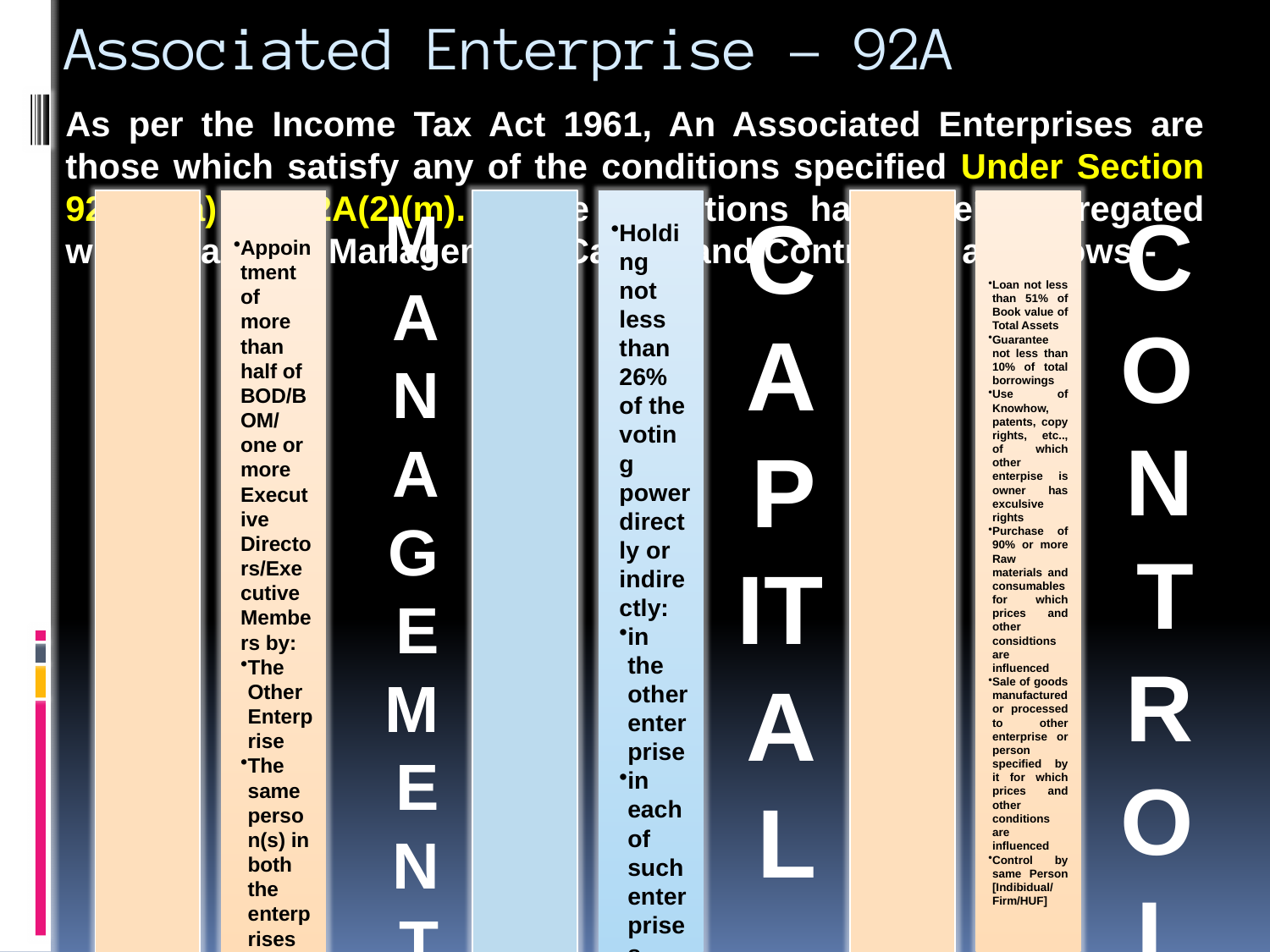

# Associated Enterprise – 92A
As per the Income Tax Act 1961, An Associated Enterprises are those which satisfy any of the conditions specified Under Section 92A(2)(a) to 92A(2)(m). These conditions have been segregated with regards to Management, Capital and Control are as follows:-

MANAGEMENT
The Other Enterprise
CAPITAL
CONTROL
Loan not less than 51% of Book value of Total Assets
Guarantee not less than 10% of total borrowings
The same person(s) in both the enterprises
in the other enterprise
Use of Knowhow, patents, copy rights, etc.., of which other enterpise is owner has exculsive rights
Purchase of 90% or more Raw materials and consumables for which prices and other considtions are influenced
Sale of goods manufactured or processed to other enterprise or person specified by it for which prices and other conditions are influenced
Control by same Person [Indibidual/ Firm/HUF]